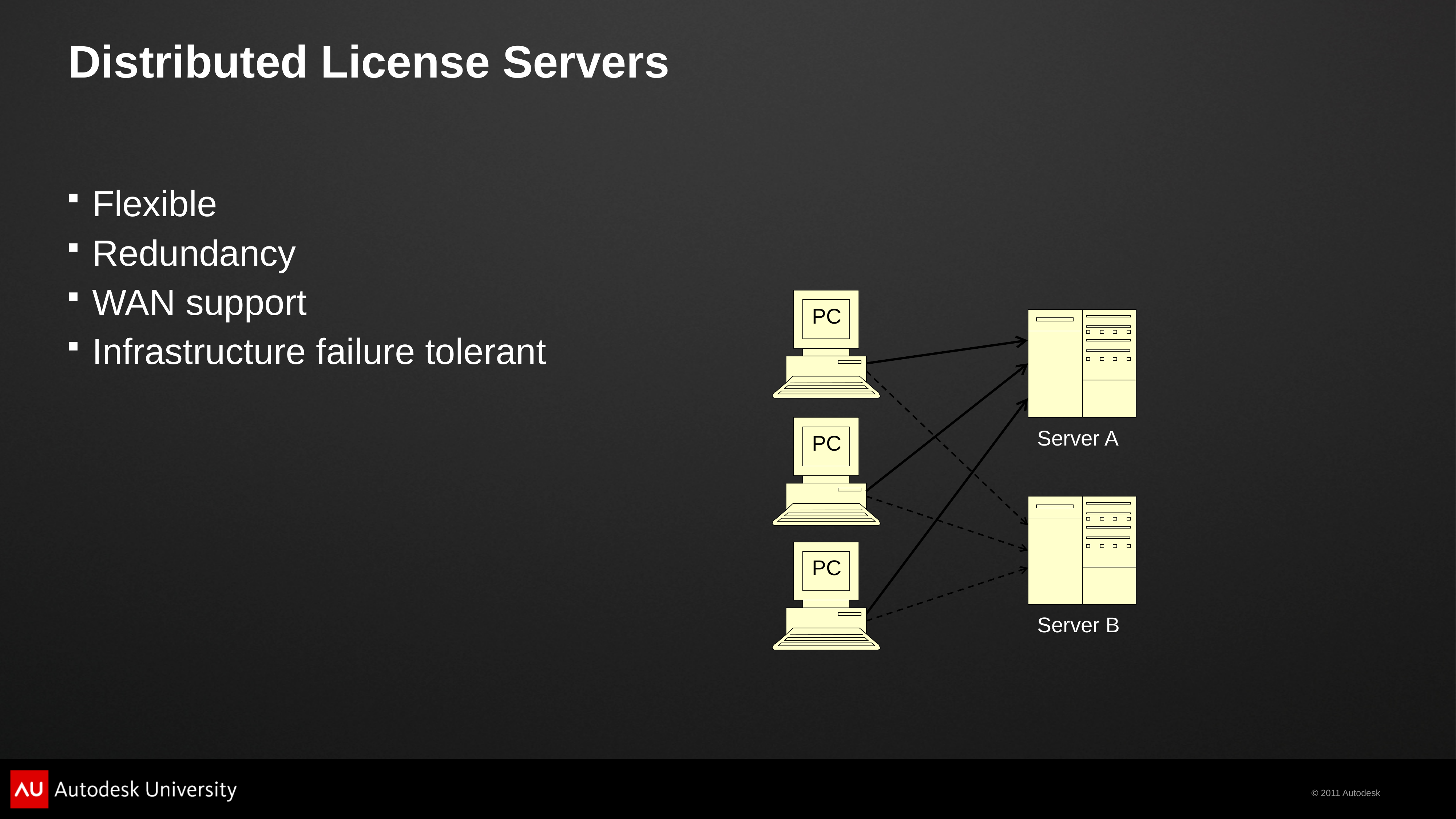

# Distributed License Servers
Flexible
Redundancy
WAN support
Infrastructure failure tolerant
PC
Server A
PC
Server B
PC